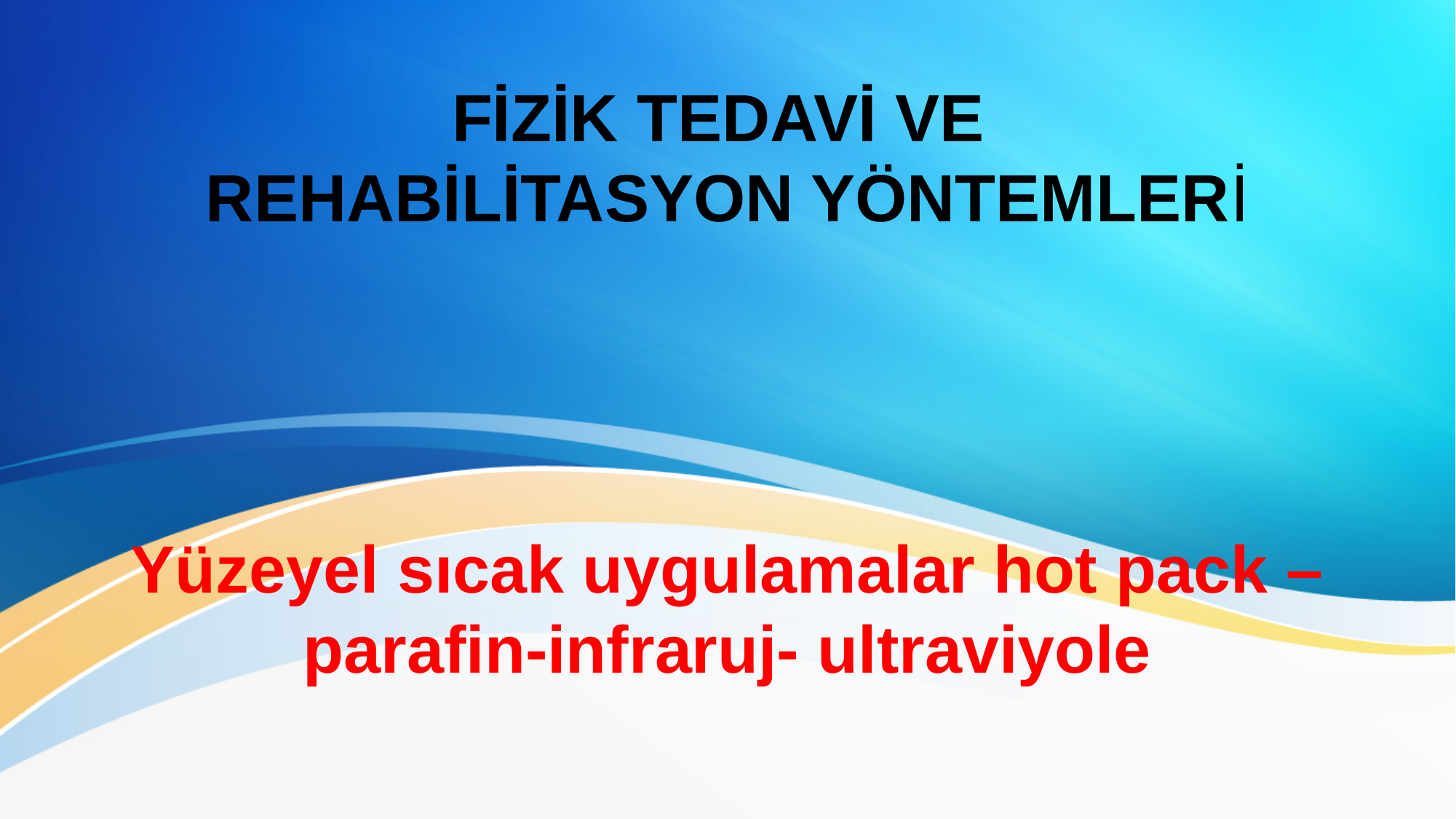

# FİZİK TEDAVİ VE REHABİLİTASYON YÖNTEMLERİ
Yüzeyel sıcak uygulamalar hot pack –parafin-infraruj- ultraviyole